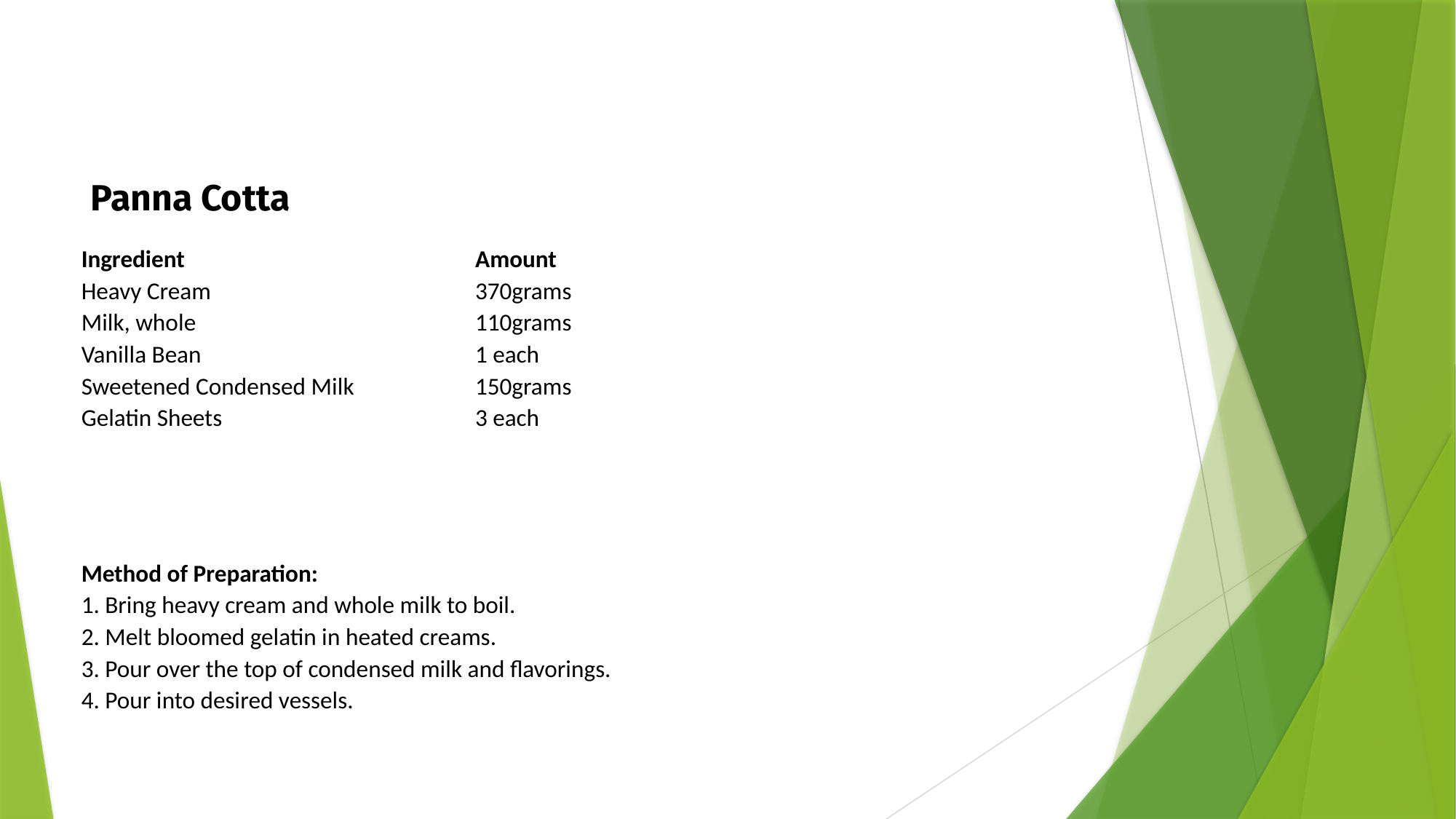

Panna Cotta
| Ingredient | Amount |
| --- | --- |
| Heavy Cream | 370grams |
| Milk, whole | 110grams |
| Vanilla Bean | 1 each |
| Sweetened Condensed Milk | 150grams |
| Gelatin Sheets | 3 each |
|  |  |
| Method of Preparation: |  |  |  |  |
| --- | --- | --- | --- | --- |
| 1. Bring heavy cream and whole milk to boil. |  |  |  |  |
| 2. Melt bloomed gelatin in heated creams. |  |  |  |  |
| 3. Pour over the top of condensed milk and flavorings. |  |  |  |  |
| 4. Pour into desired vessels. |  |  |  |  |